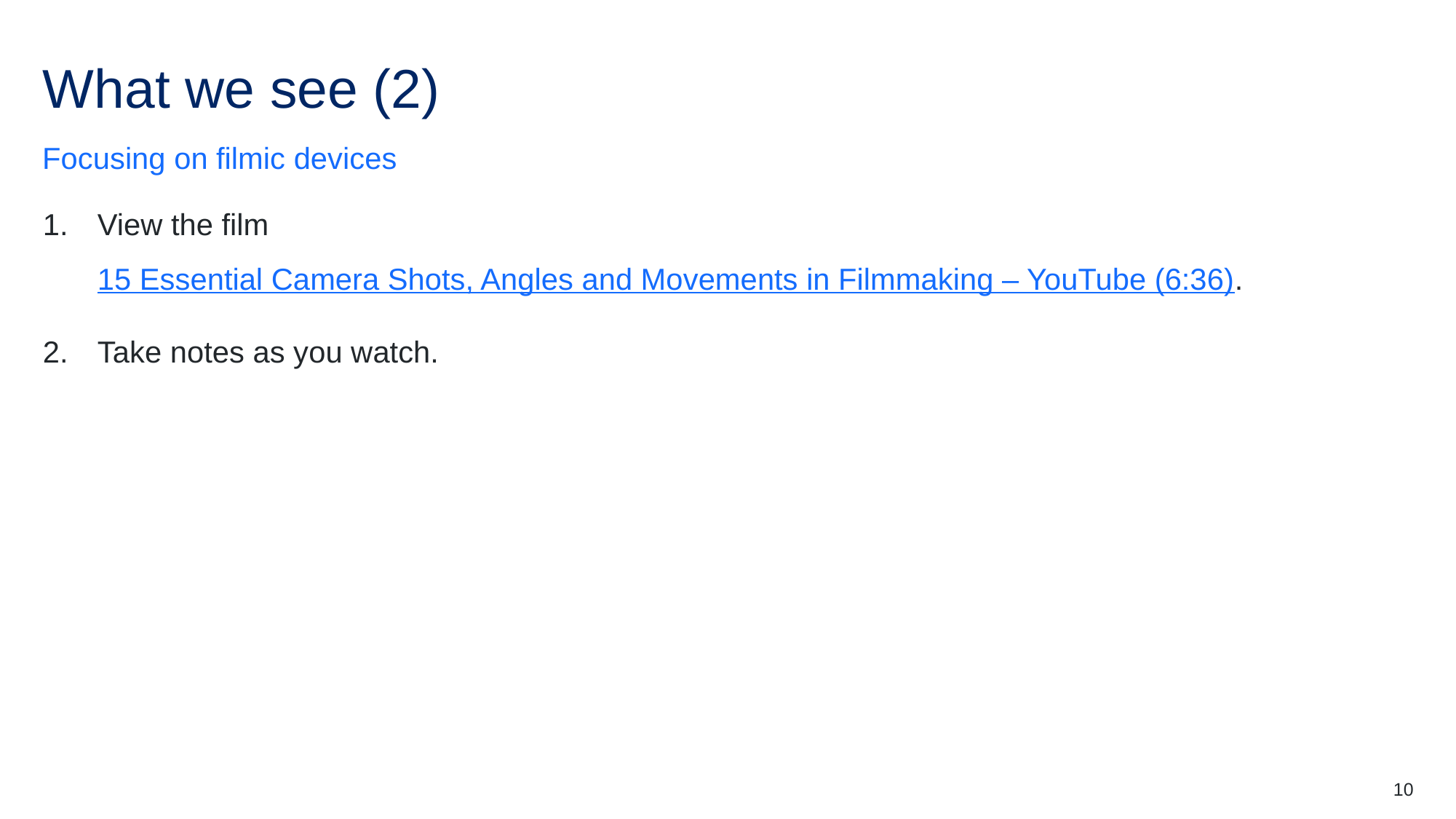

What we see (2)
Focusing on filmic devices
View the film  15 Essential Camera Shots, Angles and Movements in Filmmaking – YouTube (6:36).
Take notes as you watch.
10